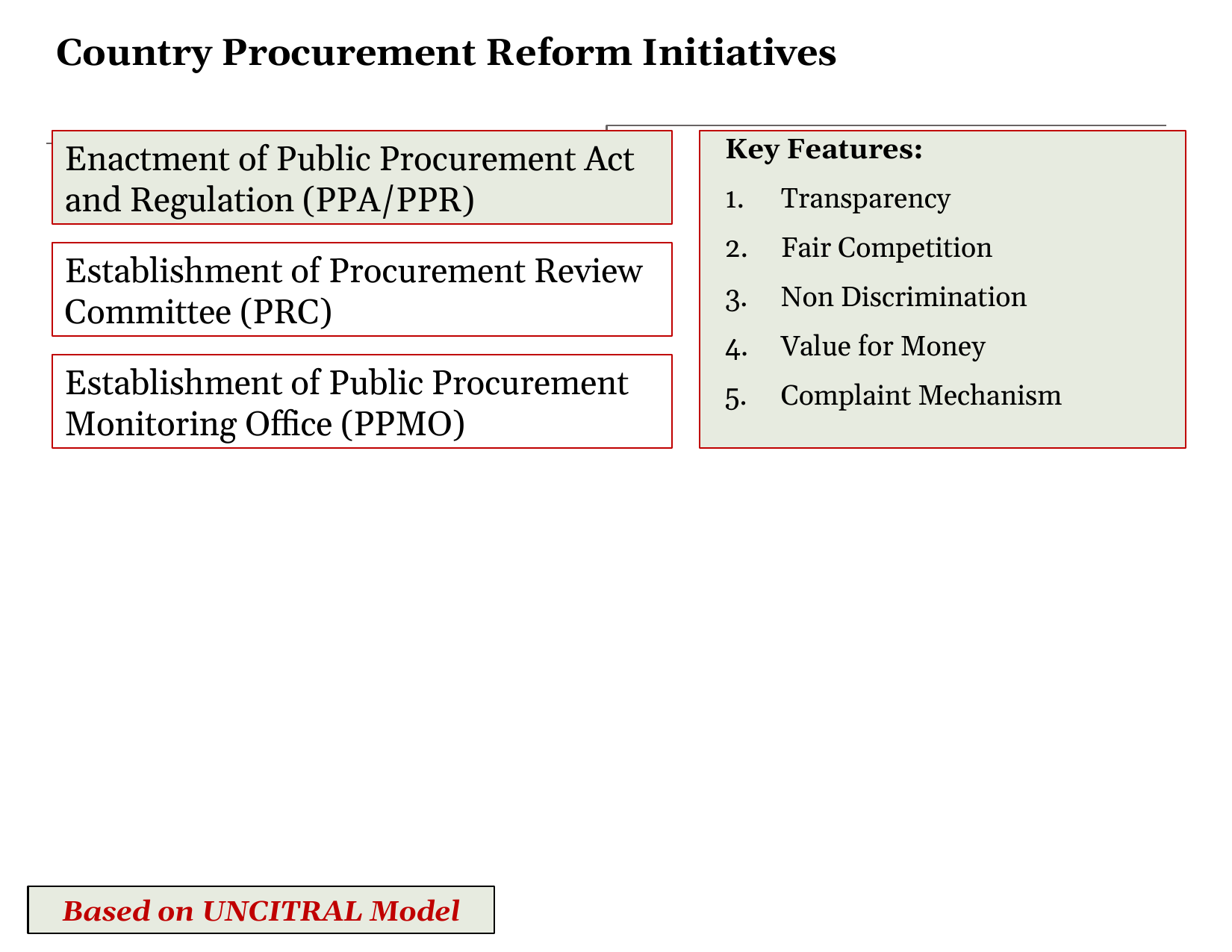

# Country Procurement Reform Initiatives
Key Features:
Transparency
Fair Competition
Non Discrimination
Value for Money
Complaint Mechanism
Enactment of Public Procurement Act and Regulation (PPA/PPR)
Establishment of Procurement Review Committee (PRC)
Establishment of Public Procurement Monitoring Office (PPMO)
Based on UNCITRAL Model